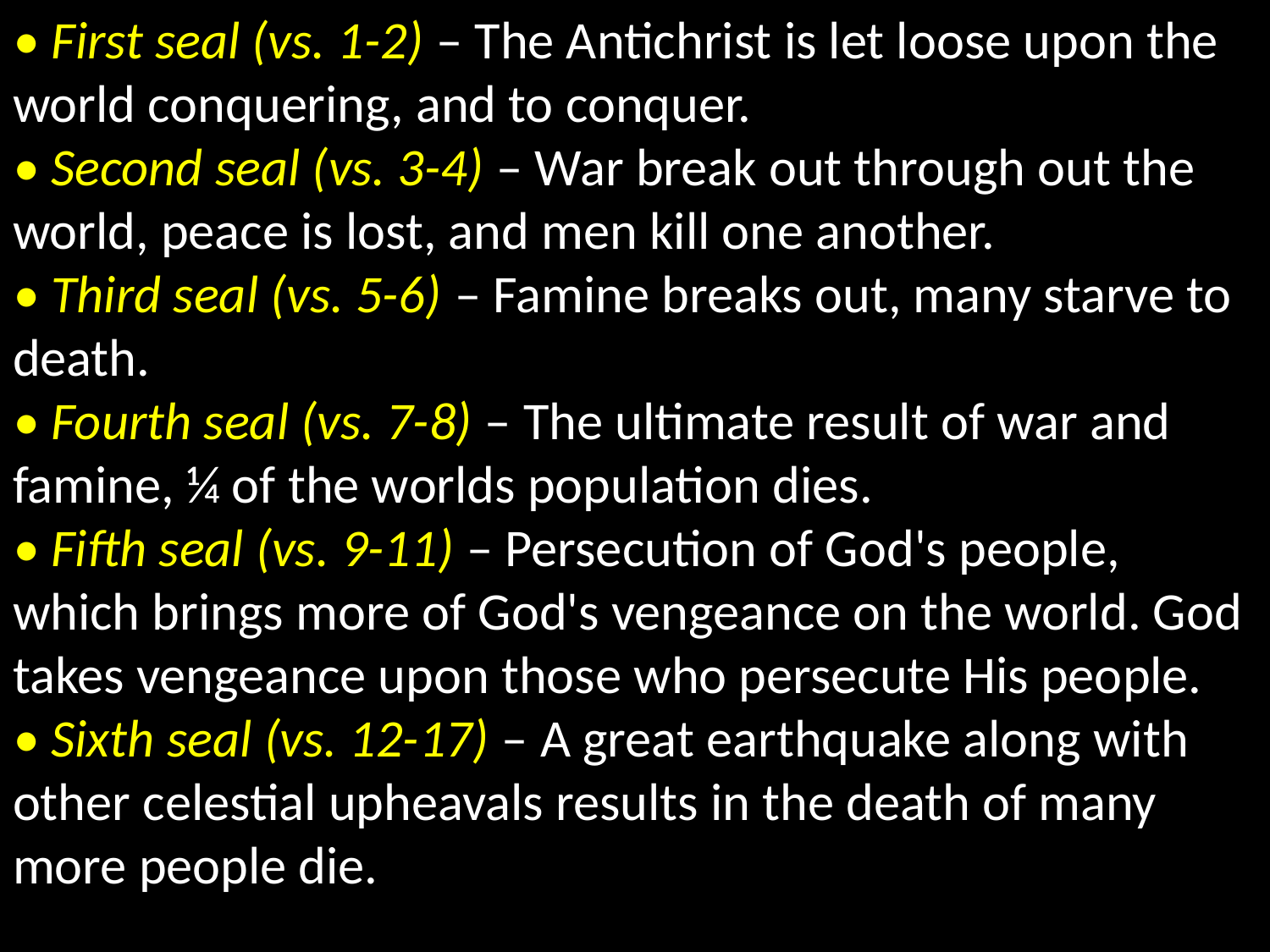

• First seal (vs. 1-2) – The Antichrist is let loose upon the world conquering, and to conquer.
• Second seal (vs. 3-4) – War break out through out the world, peace is lost, and men kill one another.
• Third seal (vs. 5-6) – Famine breaks out, many starve to death.
• Fourth seal (vs. 7-8) – The ultimate result of war and famine, ¼ of the worlds population dies.
• Fifth seal (vs. 9-11) – Persecution of God's people, which brings more of God's vengeance on the world. God takes vengeance upon those who persecute His people.
• Sixth seal (vs. 12-17) – A great earthquake along with other celestial upheavals results in the death of many more people die.